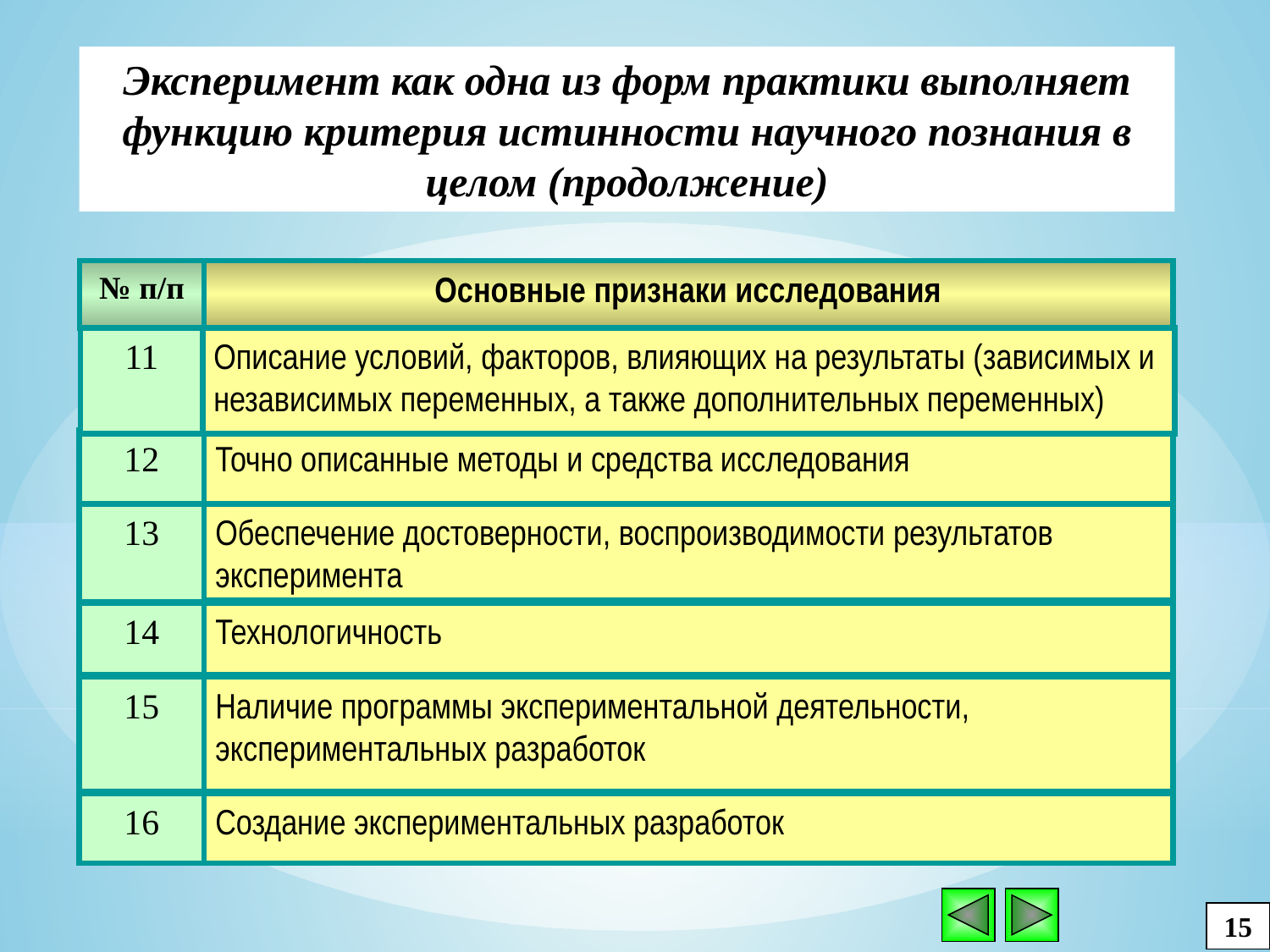

Эксперимент как одна из форм практики выполняет функцию критерия истинности научного познания в целом (продолжение)
№ п/п
Основные признаки исследования
11
Описание условий, факторов, влияющих на результаты (зависимых и независимых переменных, а также дополнительных переменных)
12
Точно описанные методы и средства исследования
13
Обеспечение достоверности, воспроизводимости результатов эксперимента
14
Технологичность
15
Наличие программы экспериментальной деятельности, экспериментальных разработок
16
Создание экспериментальных разработок

15